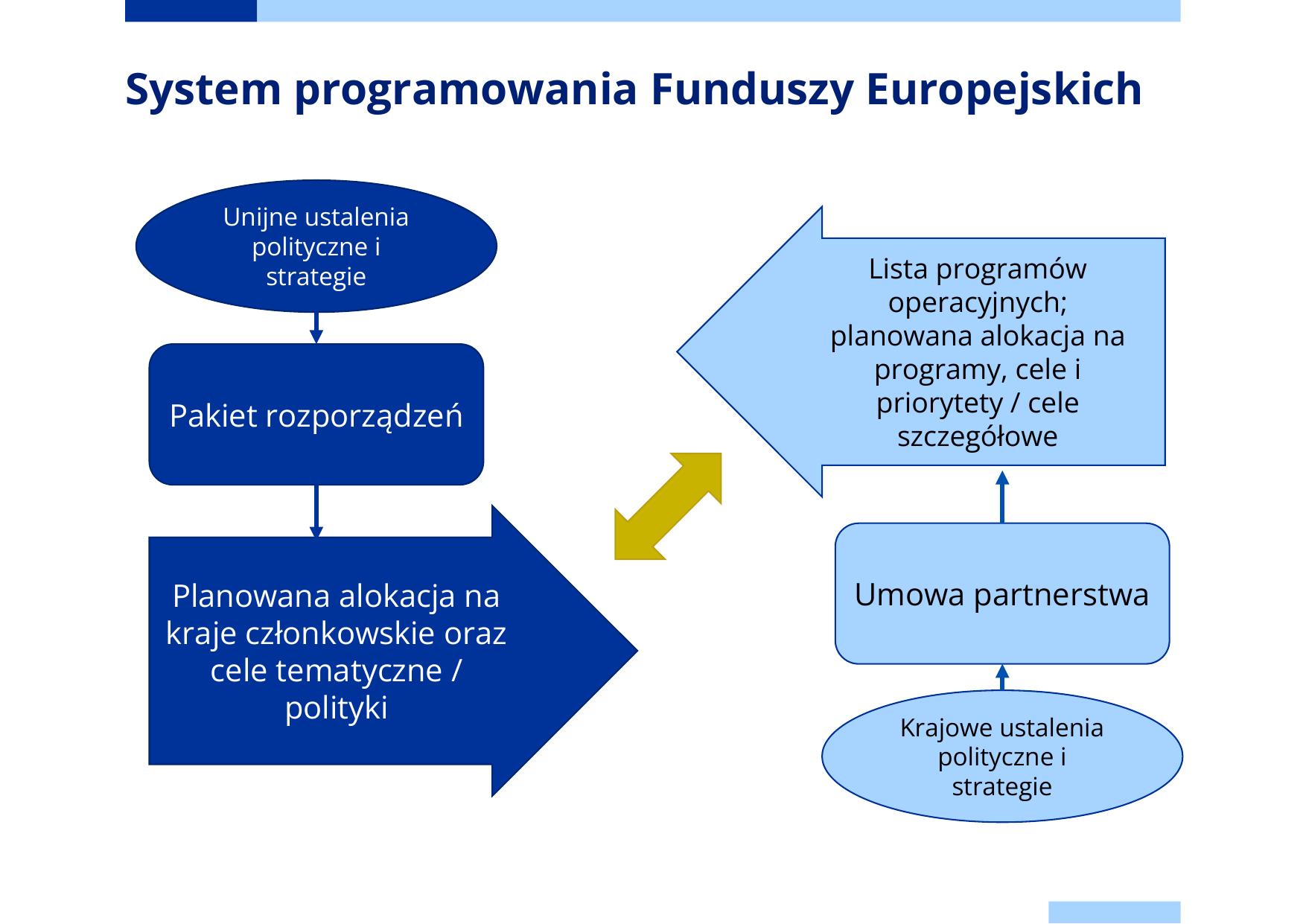

# System programowania Funduszy Europejskich
Unijne ustalenia polityczne i strategie
Lista programów operacyjnych;
planowana alokacja na programy, cele i priorytety / cele szczegółowe
Pakiet rozporządzeń

Planowana alokacja na kraje członkowskie oraz cele tematyczne / polityki
Umowa partnerstwa
Krajowe ustalenia polityczne i strategie